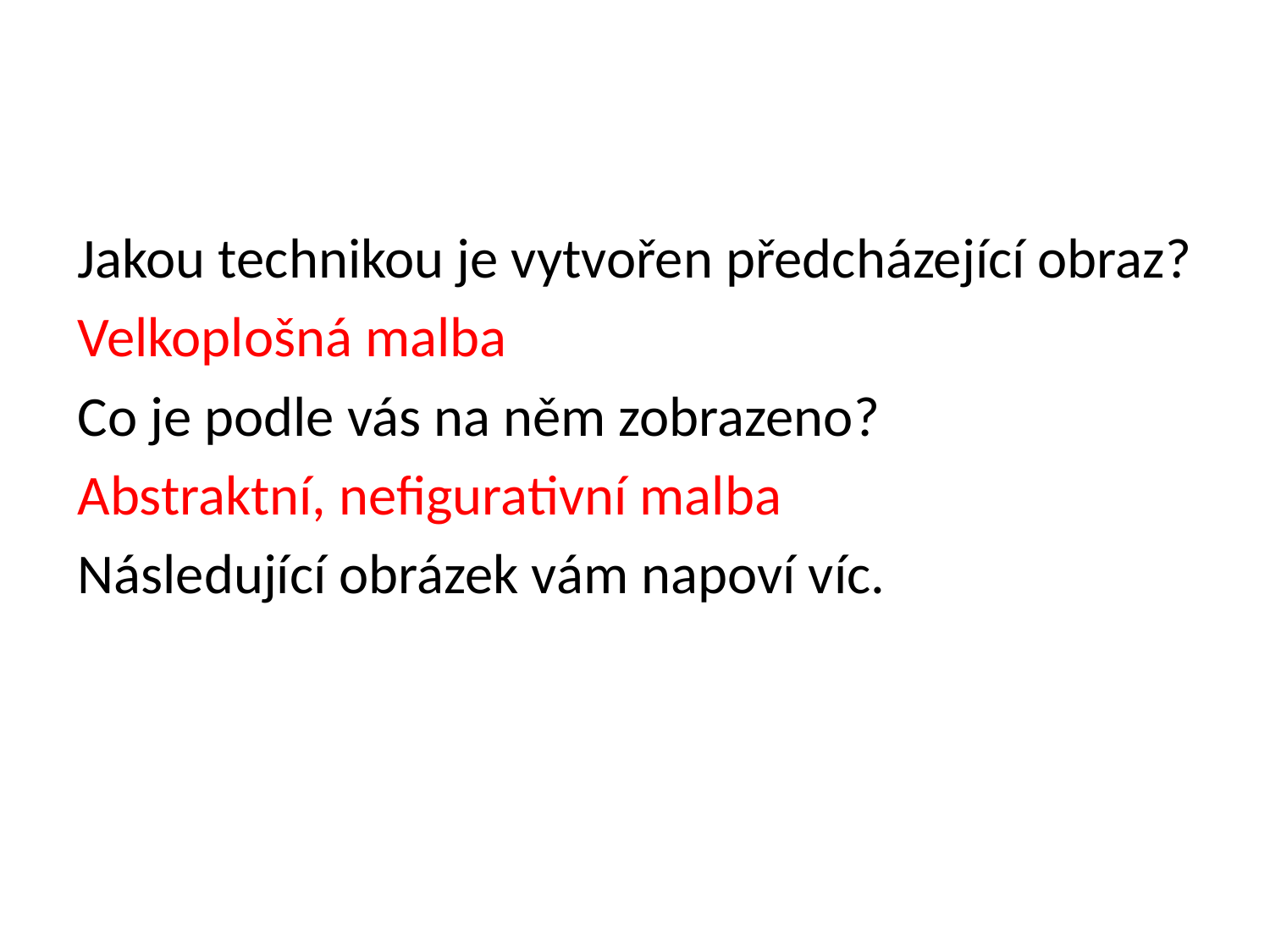

Jakou technikou je vytvořen předcházející obraz?
Velkoplošná malba
Co je podle vás na něm zobrazeno?
Abstraktní, nefigurativní malba
Následující obrázek vám napoví víc.